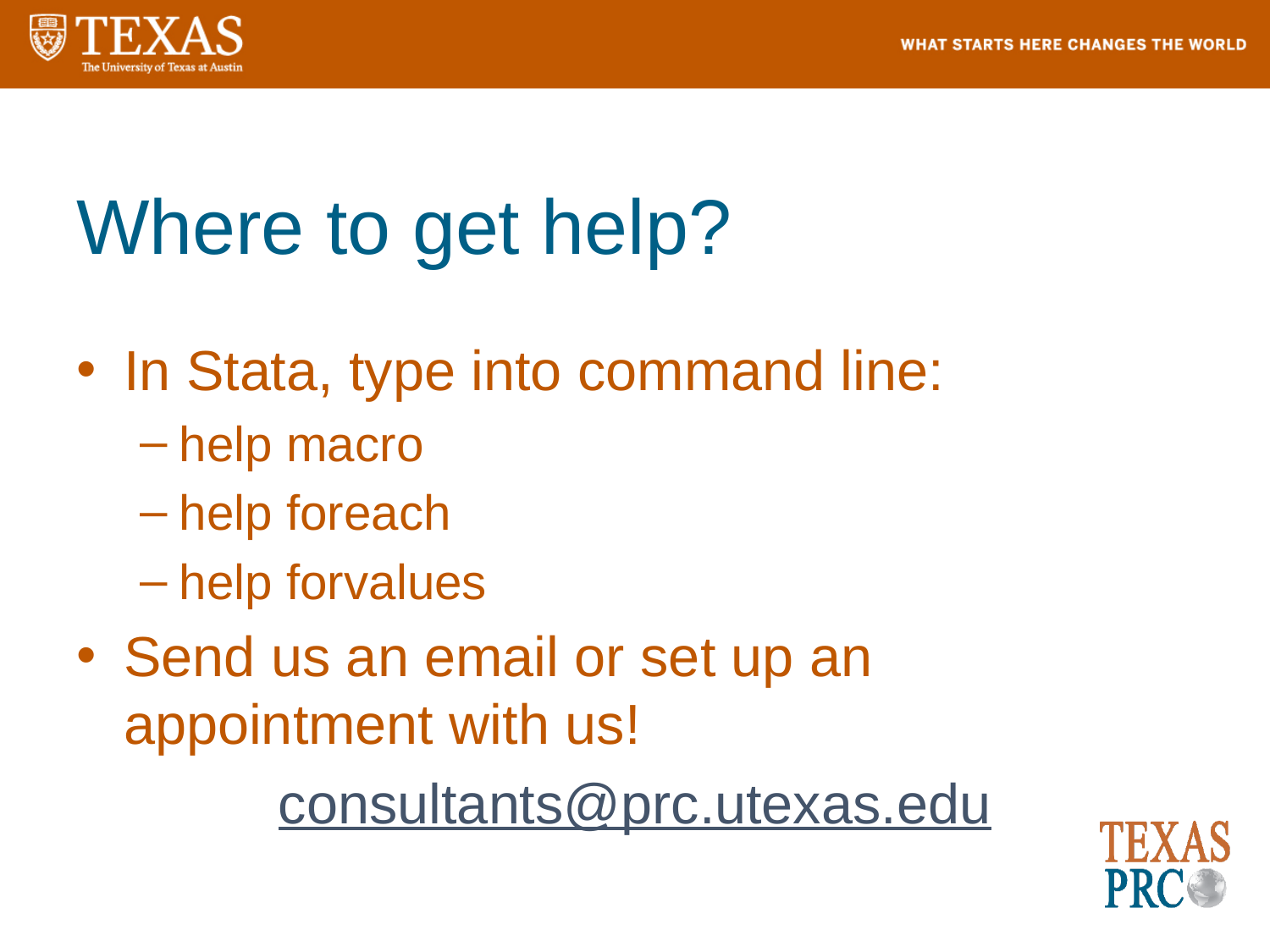

# Where to get help?
In Stata, type into command line:
help macro
help foreach
help forvalues
Send us an email or set up an appointment with us!
consultants@prc.utexas.edu